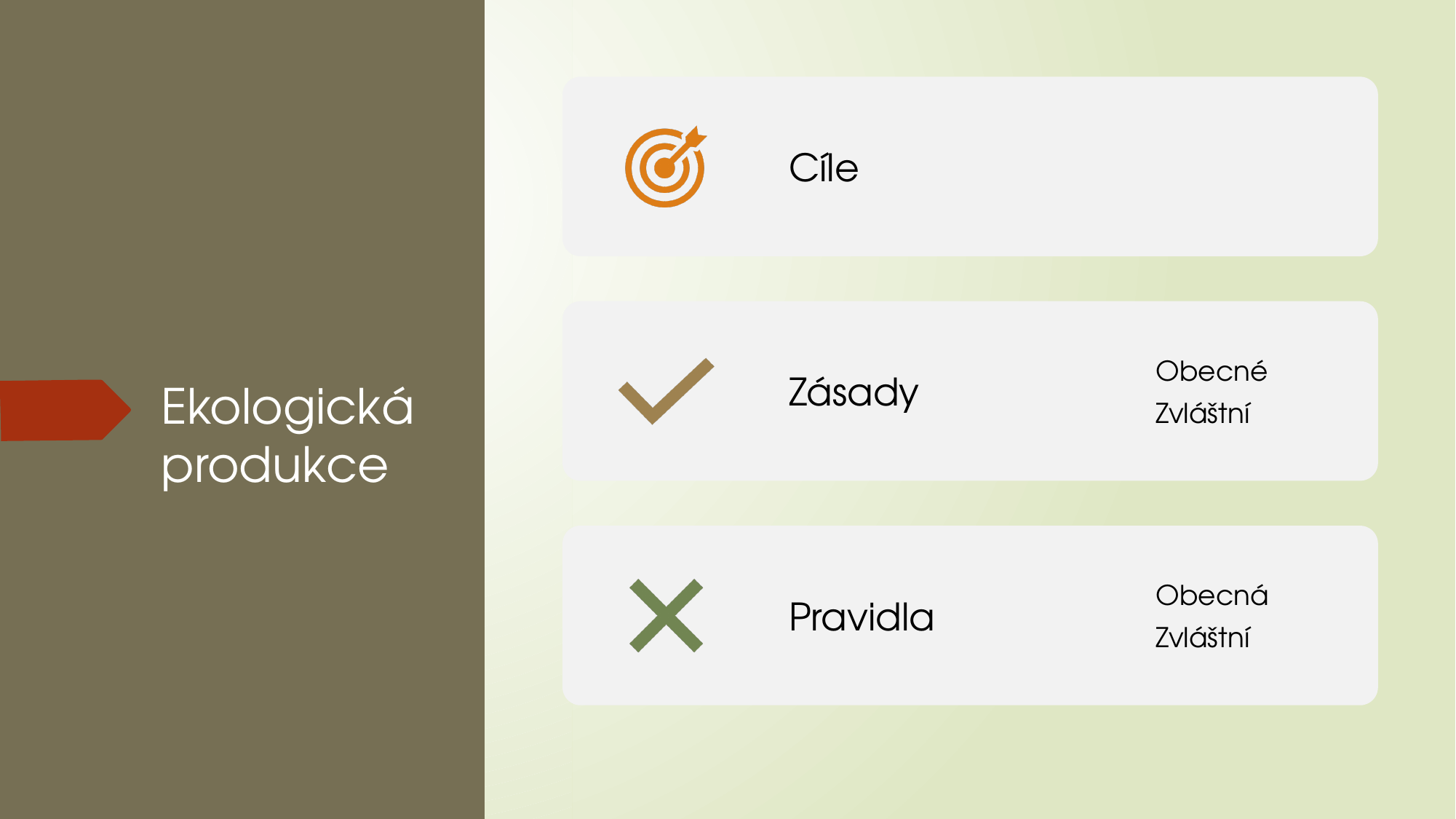

Cíle
Zásady
Obecné
Zvláštní
Pravidla
Obecná
Zvláštní
# Ekologická produkce